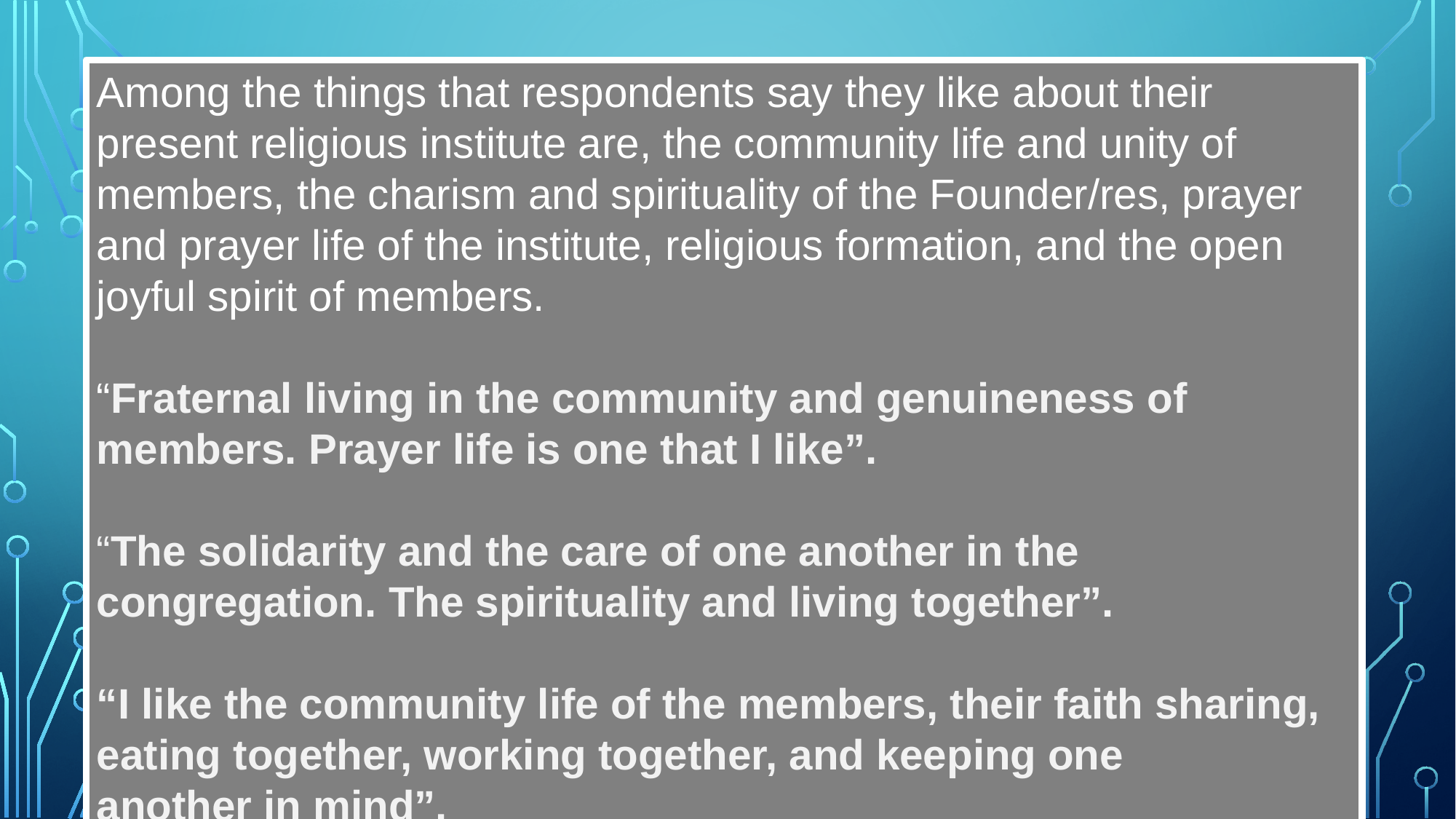

Among the things that respondents say they like about their present religious institute are, the community life and unity of members, the charism and spirituality of the Founder/res, prayer and prayer life of the institute, religious formation, and the open joyful spirit of members.

“Fraternal living in the community and genuineness of members. Prayer life is one that I like”.

“The solidarity and the care of one another in the congregation. The spirituality and living together”.

“I like the community life of the members, their faith sharing, eating together, working together, and keeping one
another in mind”.

“